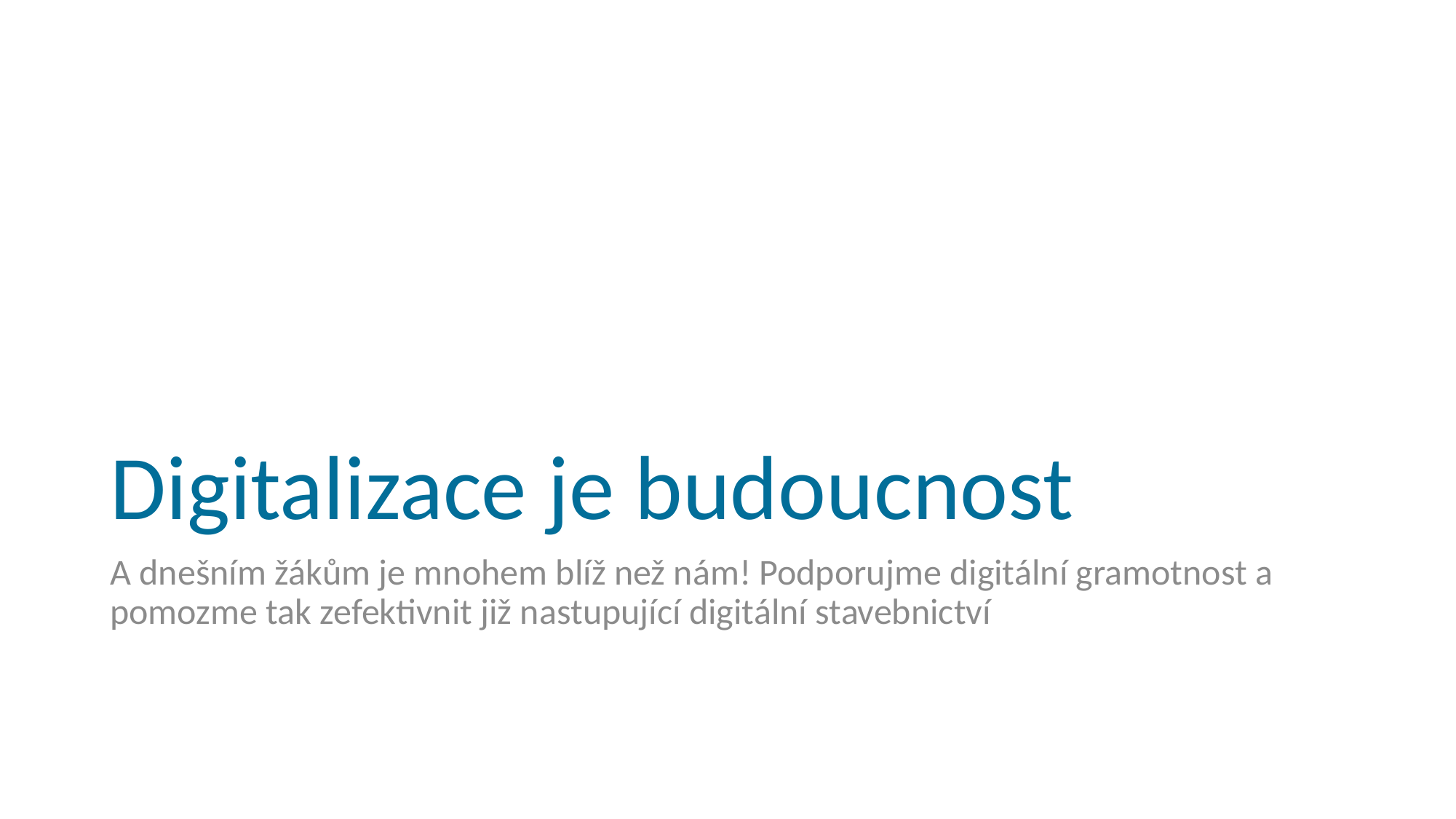

# Digitalizace je budoucnost
A dnešním žákům je mnohem blíž než nám! Podporujme digitální gramotnost a pomozme tak zefektivnit již nastupující digitální stavebnictví